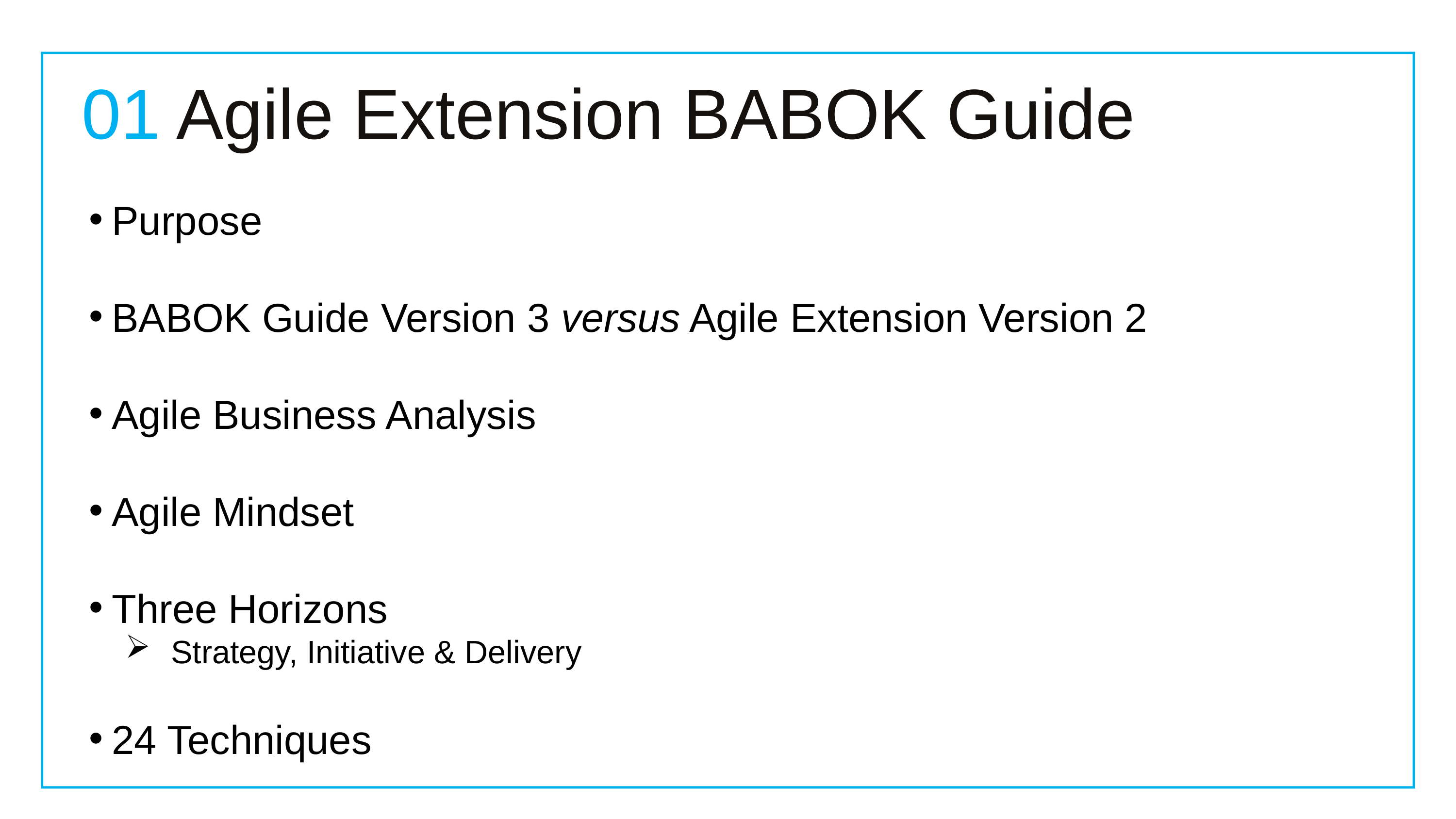

01 Agile Extension BABOK Guide
Purpose

BABOK Guide Version 3 versus Agile Extension Version 2

Agile Business Analysis

Agile Mindset

Three Horizons
Strategy, Initiative & Delivery

24 Techniques